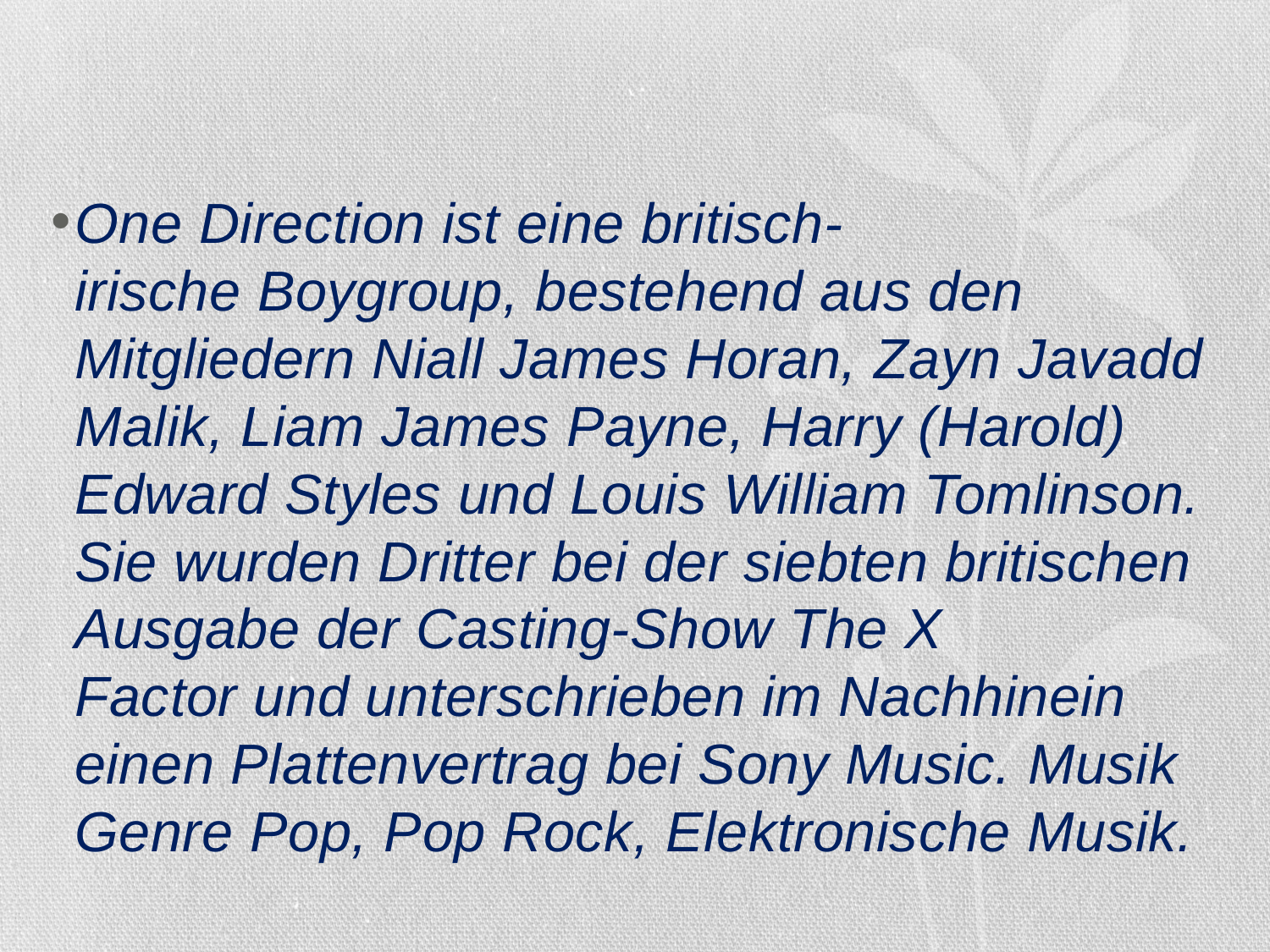

#
One Direction ist eine britisch-irische Boygroup, bestehend aus den Mitgliedern Niall James Horan, Zayn Javadd Malik, Liam James Payne, Harry (Harold) Edward Styles und Louis William Tomlinson. Sie wurden Dritter bei der siebten britischen Ausgabe der Casting-Show The X Factor und unterschrieben im Nachhinein einen Plattenvertrag bei Sony Music. Musik Genre Pop, Pop Rock, Elektronische Musik.